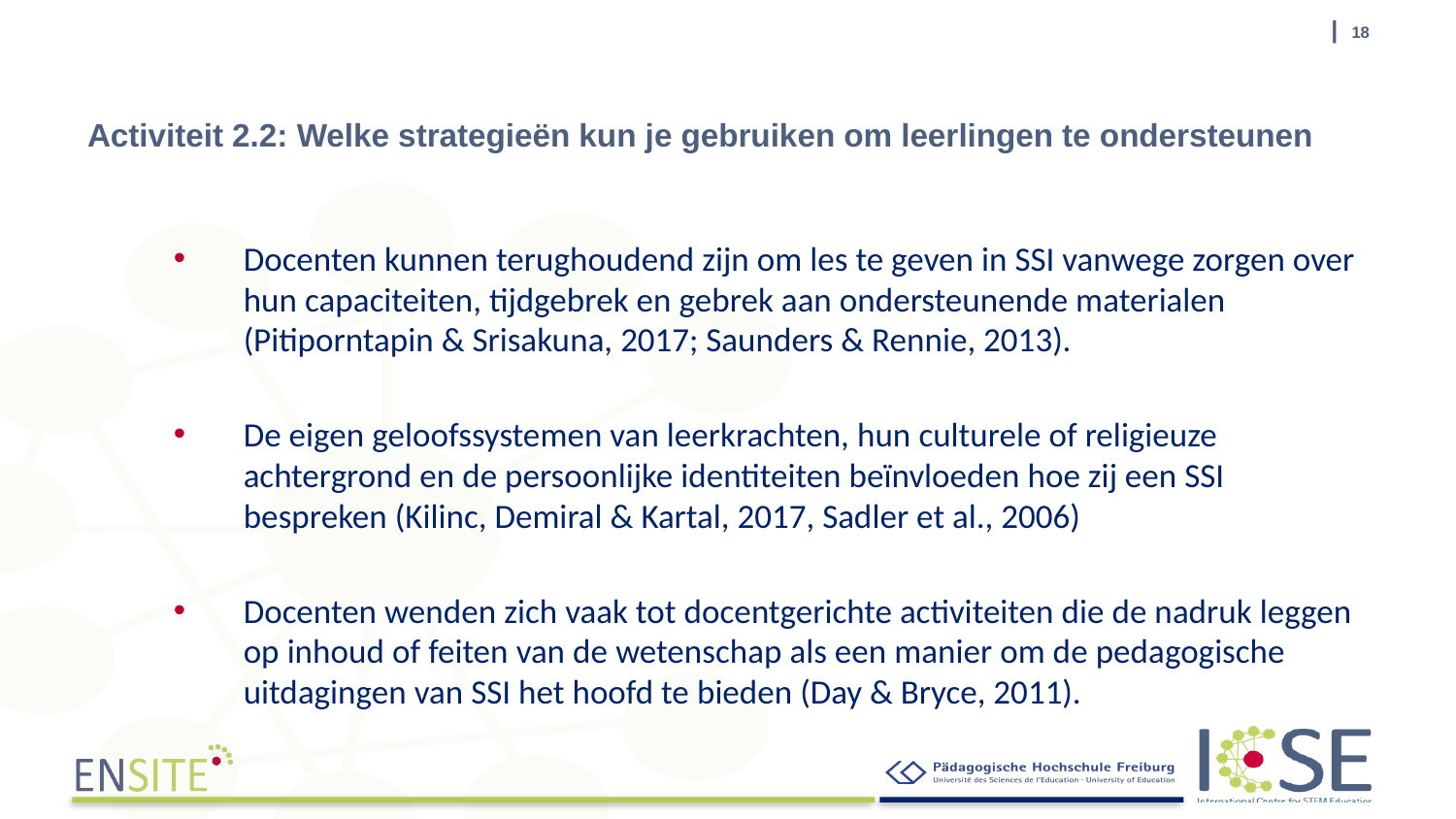

|  18
# Activiteit 2.2: Welke strategieën kun je gebruiken om leerlingen te ondersteunen
Docenten kunnen terughoudend zijn om les te geven in SSI vanwege zorgen over hun capaciteiten, tijdgebrek en gebrek aan ondersteunende materialen (Pitiporntapin & Srisakuna, 2017; Saunders & Rennie, 2013).

De eigen geloofssystemen van leerkrachten, hun culturele of religieuze achtergrond en de persoonlijke identiteiten beïnvloeden hoe zij een SSI bespreken (Kilinc, Demiral & Kartal, 2017, Sadler et al., 2006)

Docenten wenden zich vaak tot docentgerichte activiteiten die de nadruk leggen op inhoud of feiten van de wetenschap als een manier om de pedagogische uitdagingen van SSI het hoofd te bieden (Day & Bryce, 2011).